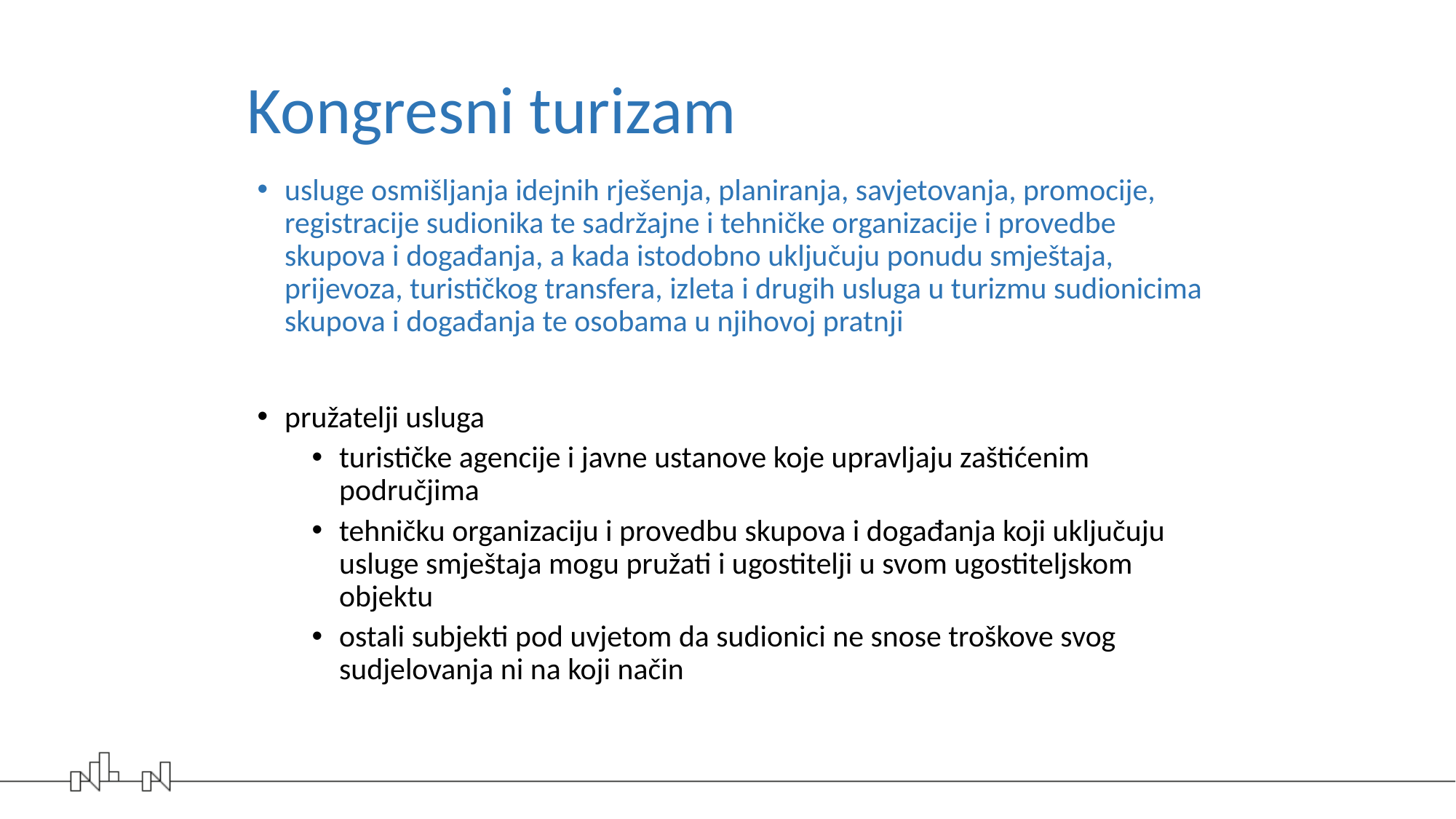

# Kongresni turizam
usluge osmišljanja idejnih rješenja, planiranja, savjetovanja, promocije, registracije sudionika te sadržajne i tehničke organizacije i provedbe skupova i događanja, a kada istodobno uključuju ponudu smještaja, prijevoza, turističkog transfera, izleta i drugih usluga u turizmu sudionicima skupova i događanja te osobama u njihovoj pratnji

pružatelji usluga
turističke agencije i javne ustanove koje upravljaju zaštićenim područjima
tehničku organizaciju i provedbu skupova i događanja koji uključuju usluge smještaja mogu pružati i ugostitelji u svom ugostiteljskom objektu
ostali subjekti pod uvjetom da sudionici ne snose troškove svog sudjelovanja ni na koji način